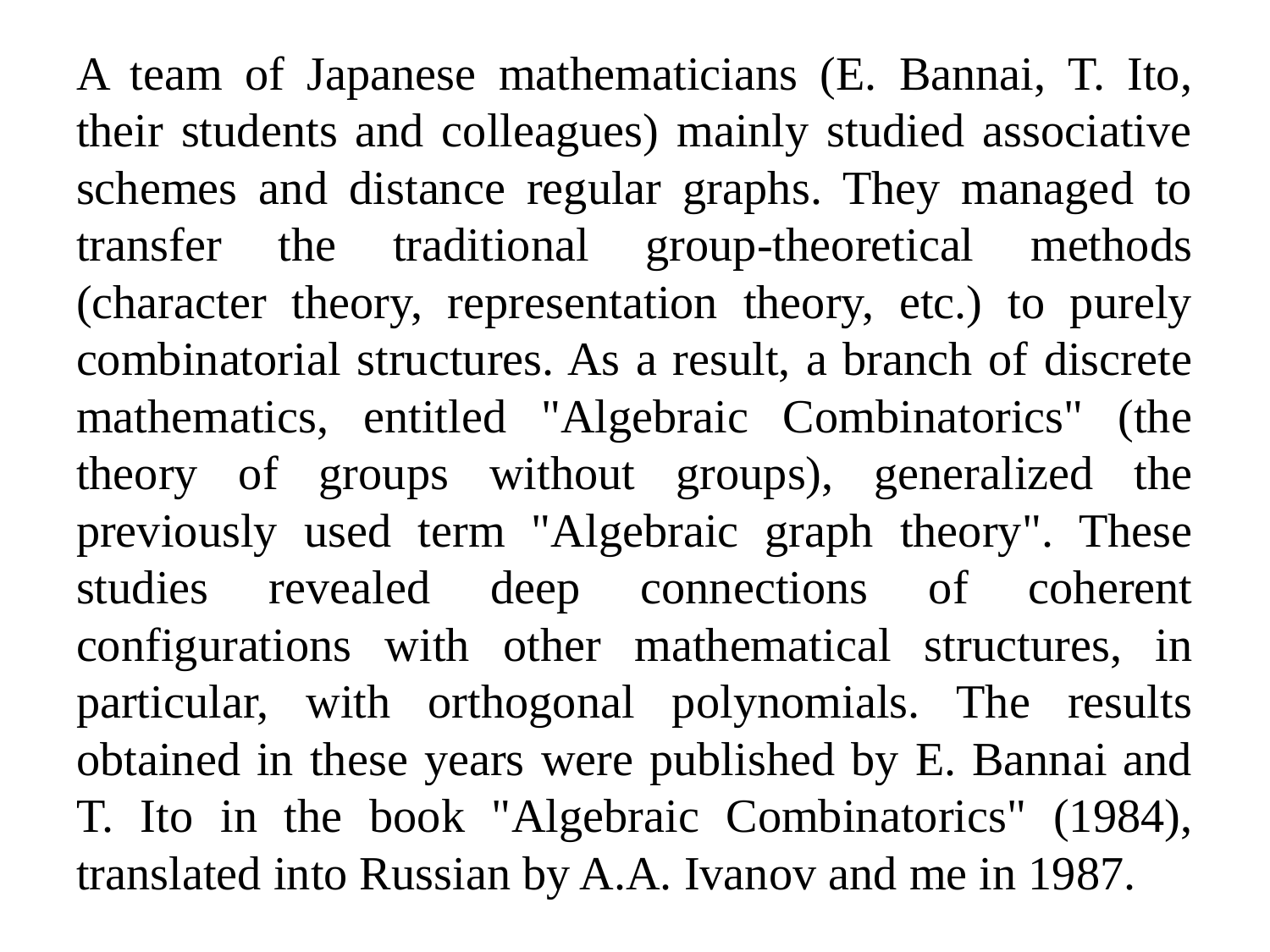

A team of Japanese mathematicians (E. Bannai, T. Ito, their students and colleagues) mainly studied associative schemes and distance regular graphs. They managed to transfer the traditional group-theoretical methods (character theory, representation theory, etc.) to purely combinatorial structures. As a result, a branch of discrete mathematics, entitled "Algebraic Combinatorics" (the theory of groups without groups), generalized the previously used term "Algebraic graph theory". These studies revealed deep connections of coherent configurations with other mathematical structures, in particular, with orthogonal polynomials. The results obtained in these years were published by E. Bannai and T. Ito in the book "Algebraic Combinatorics" (1984), translated into Russian by A.A. Ivanov and me in 1987.
#